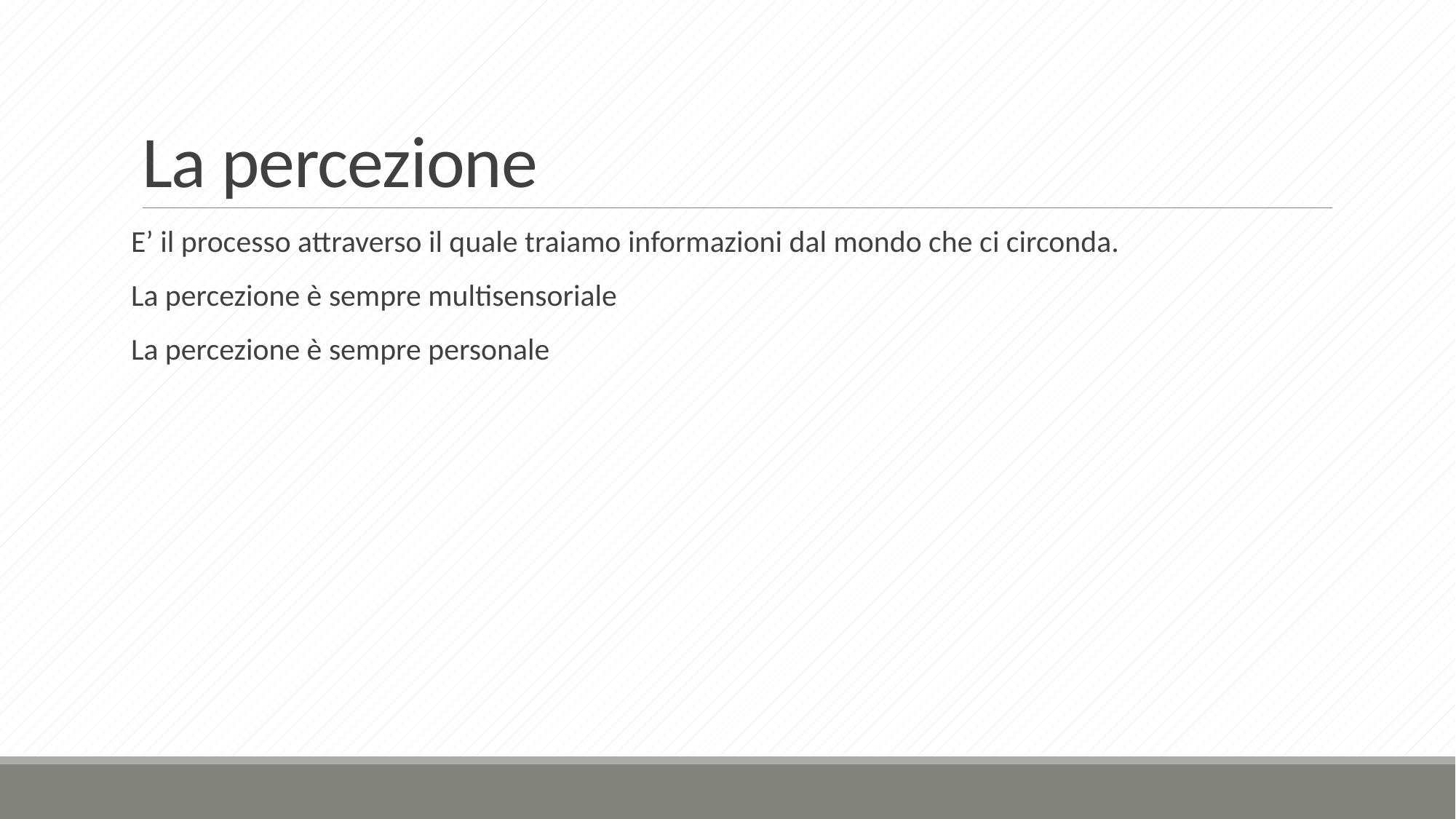

# La percezione
E’ il processo attraverso il quale traiamo informazioni dal mondo che ci circonda.
La percezione è sempre multisensoriale
La percezione è sempre personale